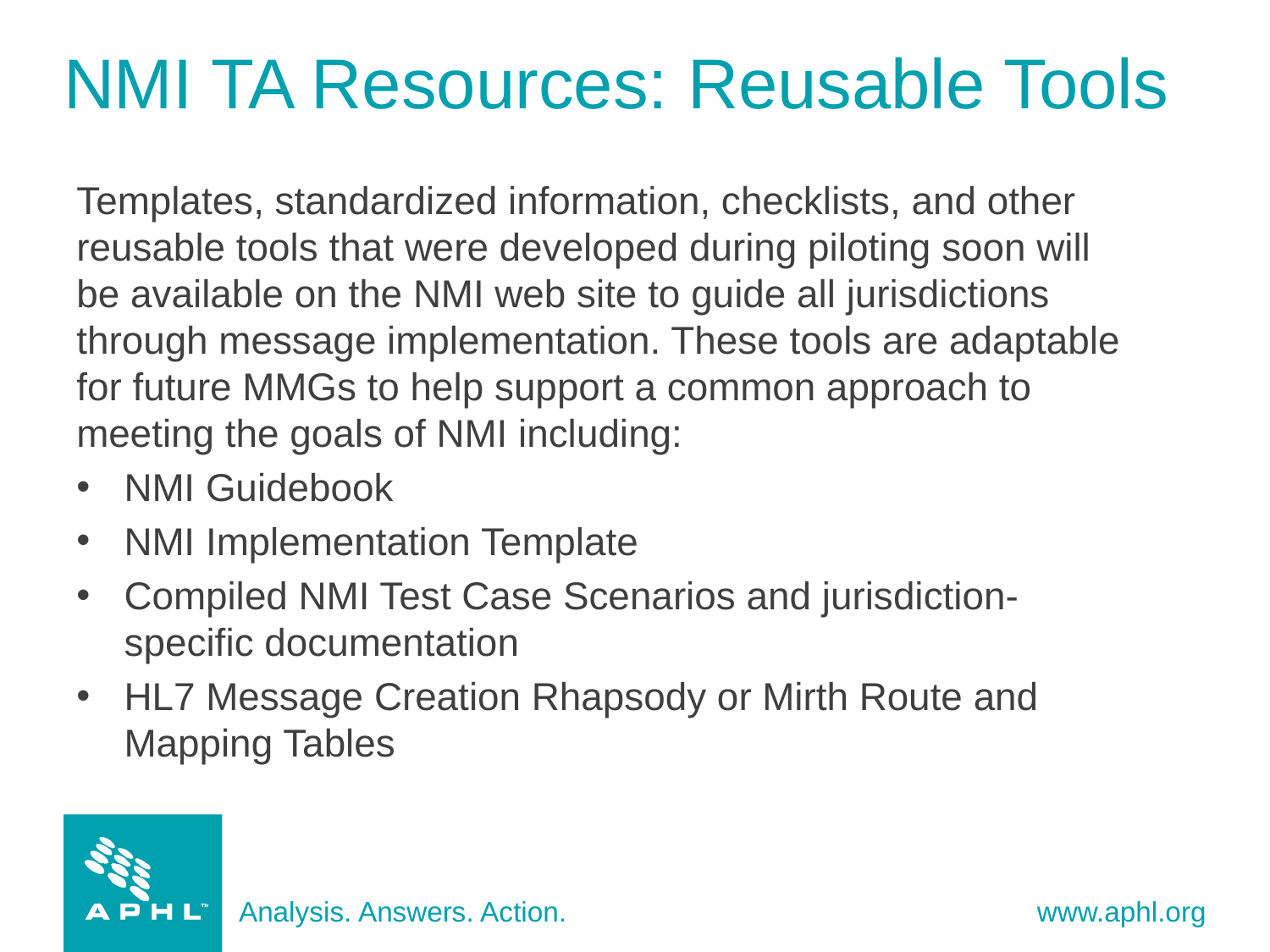

# NMI TA Resources: Reusable Tools
Templates, standardized information, checklists, and other reusable tools that were developed during piloting soon will be available on the NMI web site to guide all jurisdictions through message implementation. These tools are adaptable for future MMGs to help support a common approach to meeting the goals of NMI including:
NMI Guidebook
NMI Implementation Template
Compiled NMI Test Case Scenarios and jurisdiction-specific documentation
HL7 Message Creation Rhapsody or Mirth Route and Mapping Tables